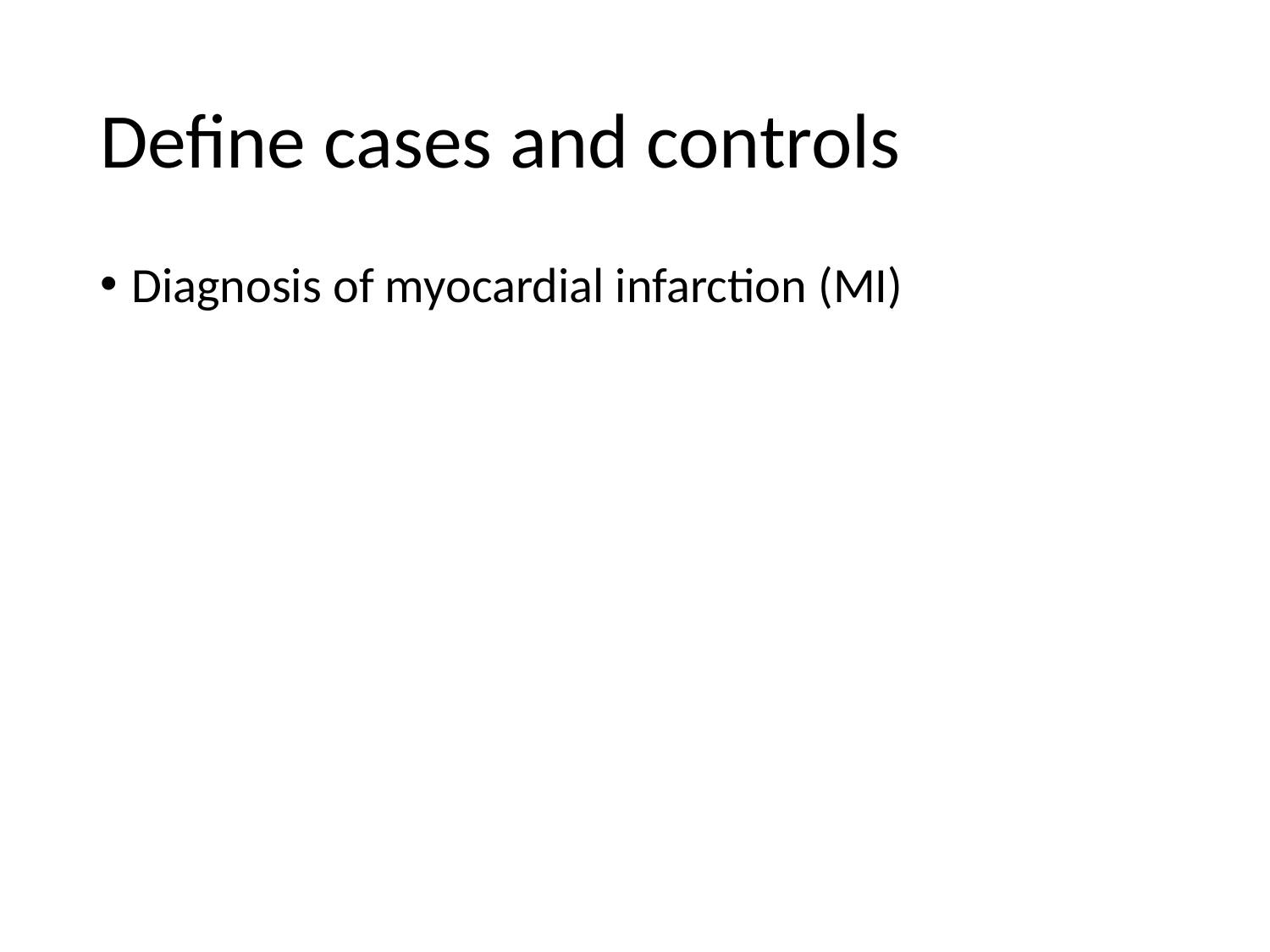

# Define cases and controls
Diagnosis of myocardial infarction (MI)